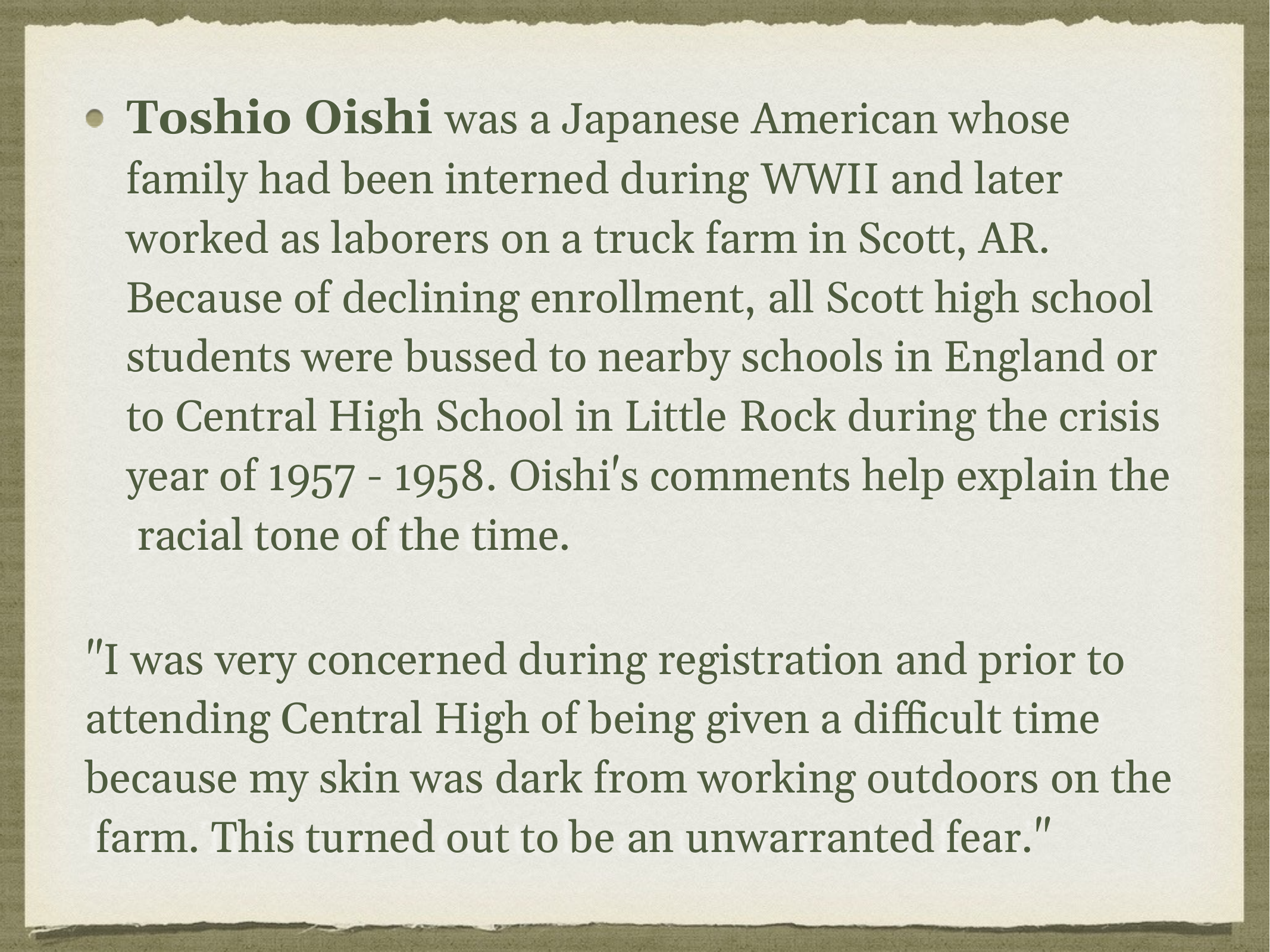

Toshio Oishi was a Japanese American whose  family had been interned during WWII and later  worked as laborers on a truck farm in Scott, AR.  Because of declining enrollment, all Scott high school  students were bussed to nearby schools in England or  to Central High School in Little Rock during the crisis  year of 1957 - 1958. Oishi's comments help explain the  racial tone of the time.

"I was very concerned during registration and prior to  attending Central High of being given a difficult time  because my skin was dark from working outdoors on the  farm. This turned out to be an unwarranted fear."